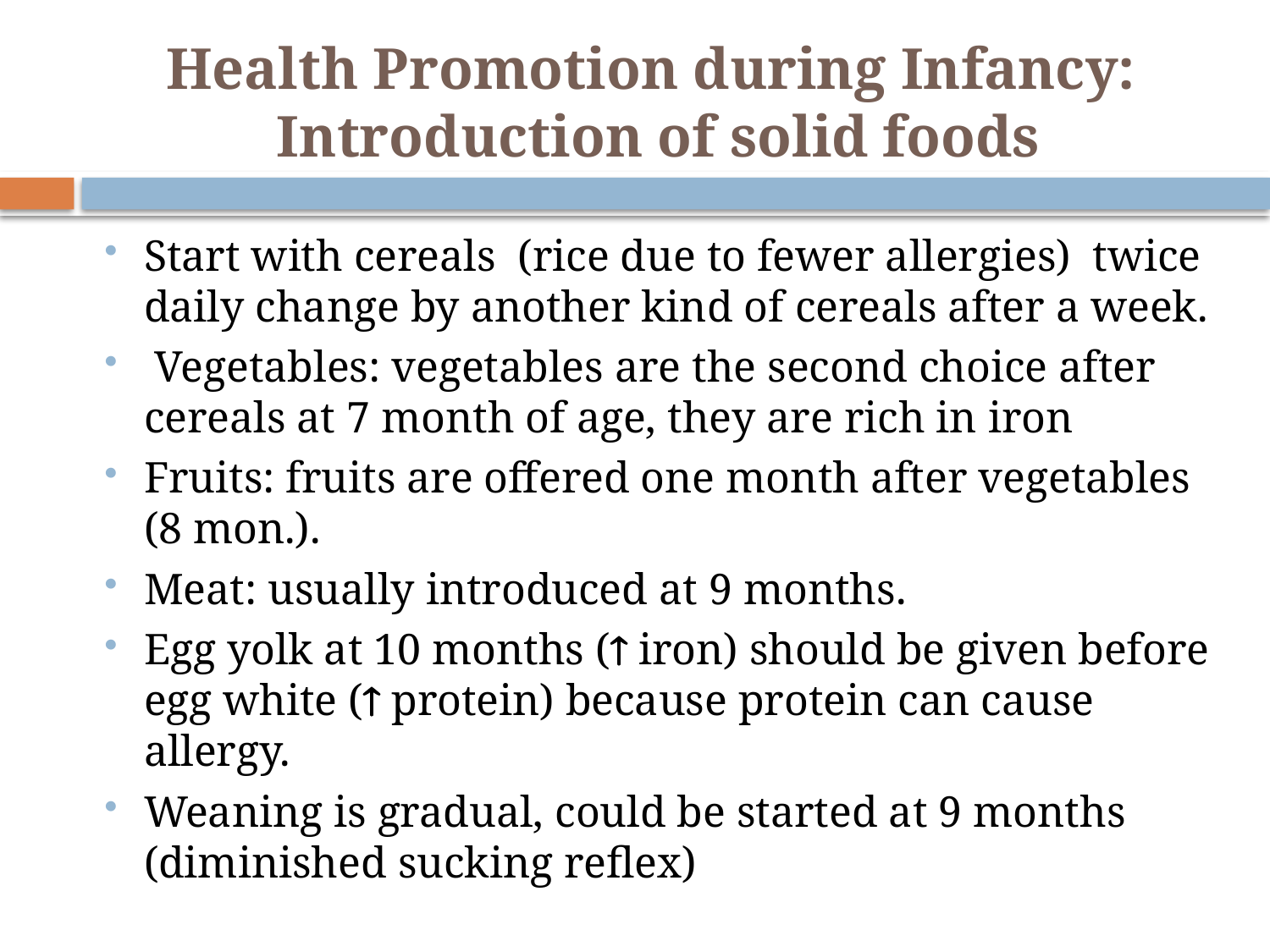

# Health Promotion during Infancy: Introduction of solid foods
Start with cereals  (rice due to fewer allergies)  twice daily change by another kind of cereals after a week.
 Vegetables: vegetables are the second choice after cereals at 7 month of age, they are rich in iron
Fruits: fruits are offered one month after vegetables (8 mon.).
Meat: usually introduced at 9 months.
Egg yolk at 10 months (↑ iron) should be given before egg white (↑ protein) because protein can cause allergy.
Weaning is gradual, could be started at 9 months (diminished sucking reflex)